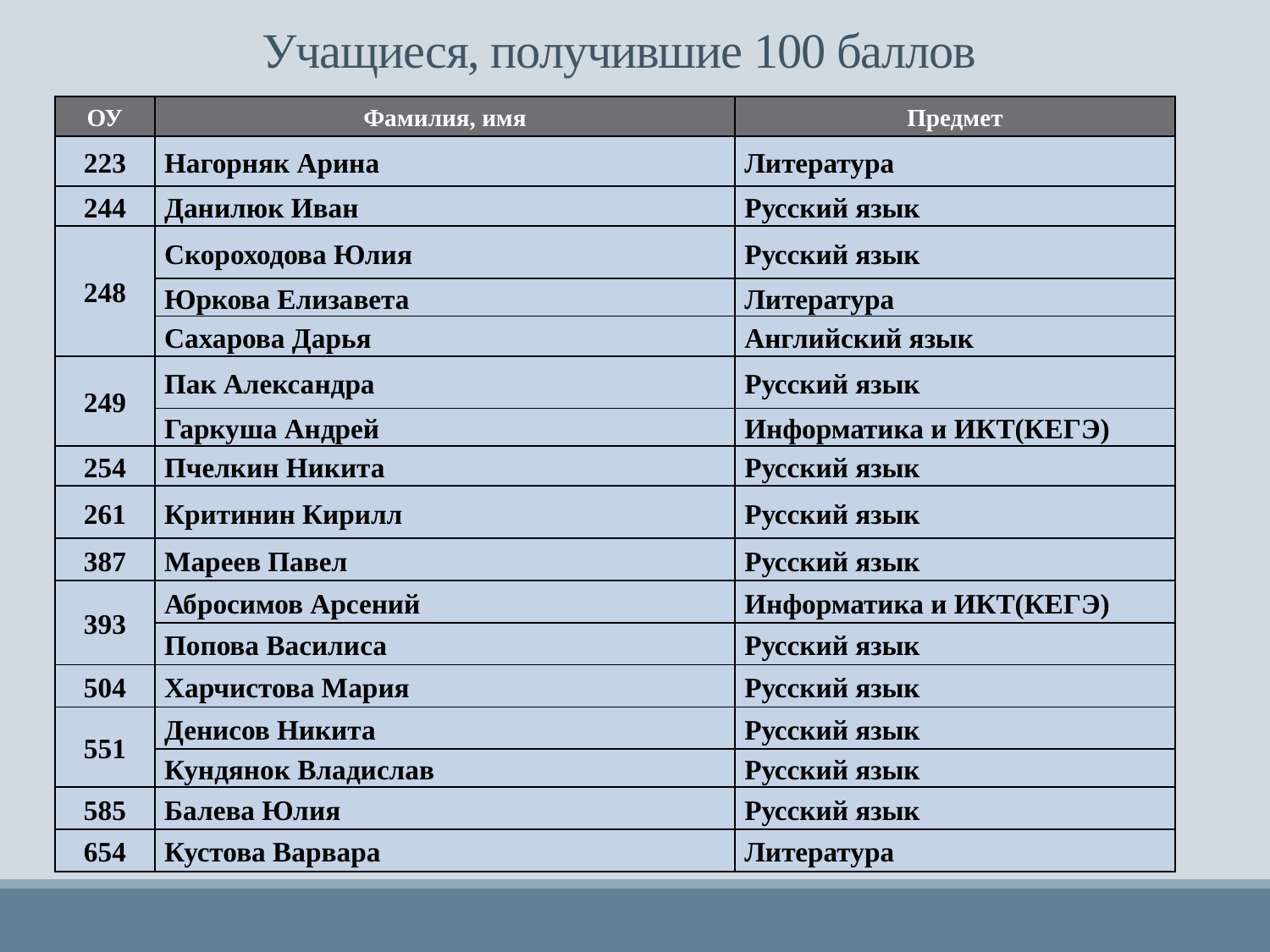

# Учащиеся, получившие 100 баллов
| ОУ | Фамилия, имя | Предмет |
| --- | --- | --- |
| 223 | Нагорняк Арина | Литература |
| 244 | Данилюк Иван | Русский язык |
| 248 | Скороходова Юлия | Русский язык |
|  | Юркова Елизавета | Литература |
|  | Сахарова Дарья | Английский язык |
| 249 | Пак Александра | Русский язык |
|  | Гаркуша Андрей | Информатика и ИКТ(КЕГЭ) |
| 254 | Пчелкин Никита | Русский язык |
| 261 | Критинин Кирилл | Русский язык |
| 387 | Мареев Павел | Русский язык |
| --- | --- | --- |
| 393 | Абросимов Арсений | Информатика и ИКТ(КЕГЭ) |
|  | Попова Василиса | Русский язык |
| 504 | Харчистова Мария | Русский язык |
| 551 | Денисов Никита | Русский язык |
|  | Кундянок Владислав | Русский язык |
| 585 | Балева Юлия | Русский язык |
| 654 | Кустова Варвара | Литература |